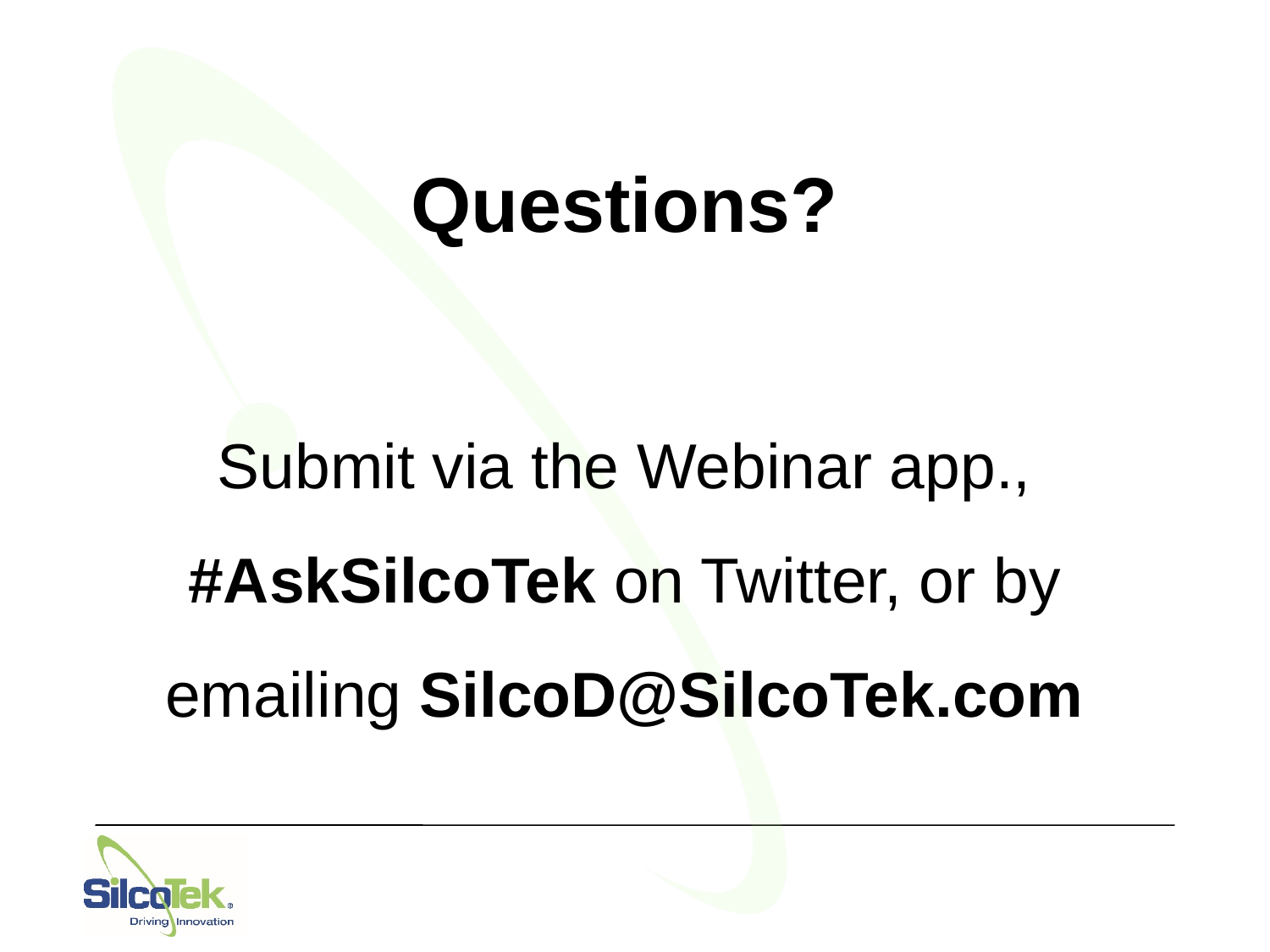

# Questions? Submit via the Webinar app., #AskSilcoTek on Twitter, or by emailing SilcoD@SilcoTek.com